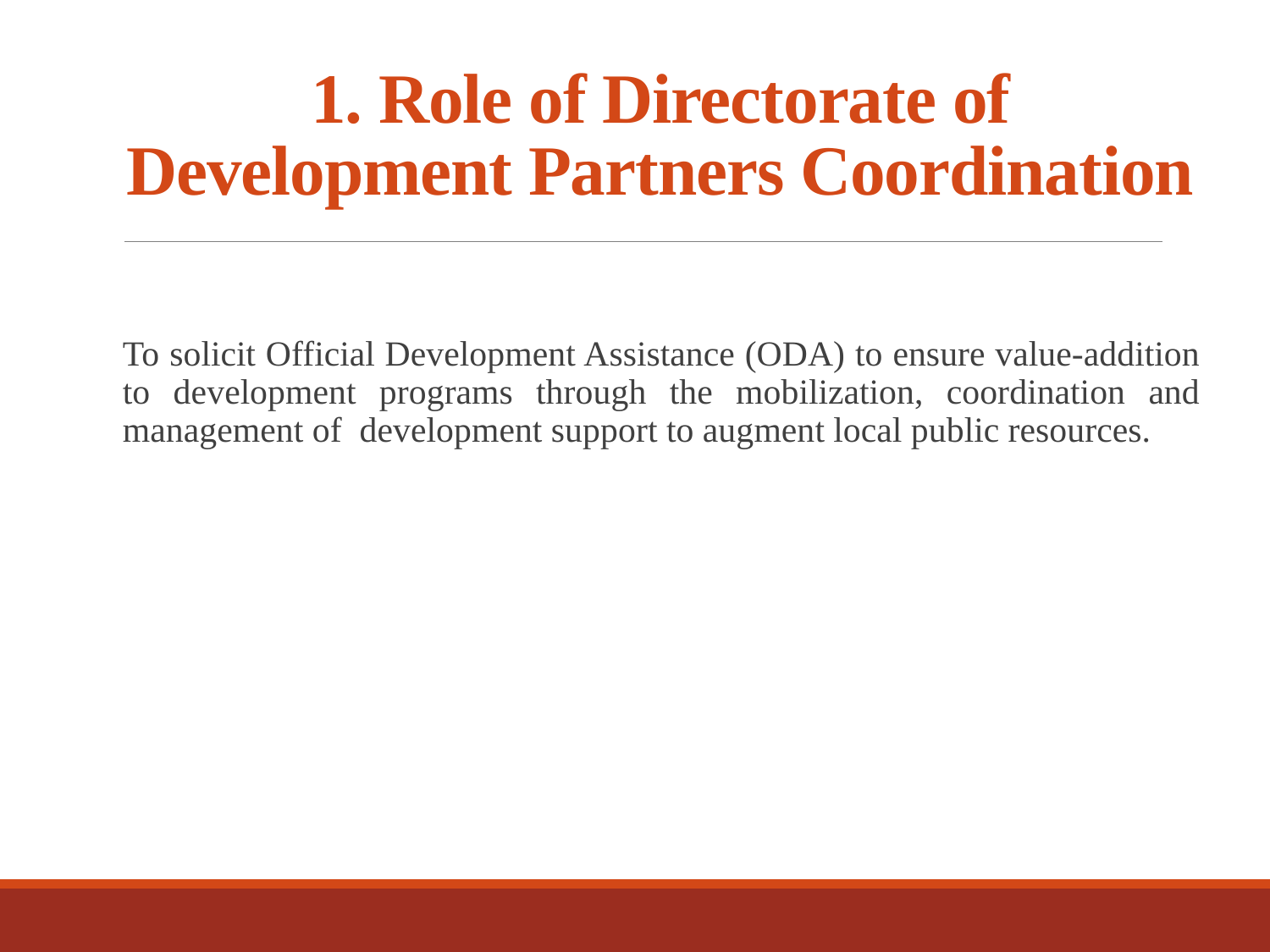

# 1. Role of Directorate of Development Partners Coordination

	To solicit Official Development Assistance (ODA) to ensure value-addition to development programs through the mobilization, coordination and management of  development support to augment local public resources.